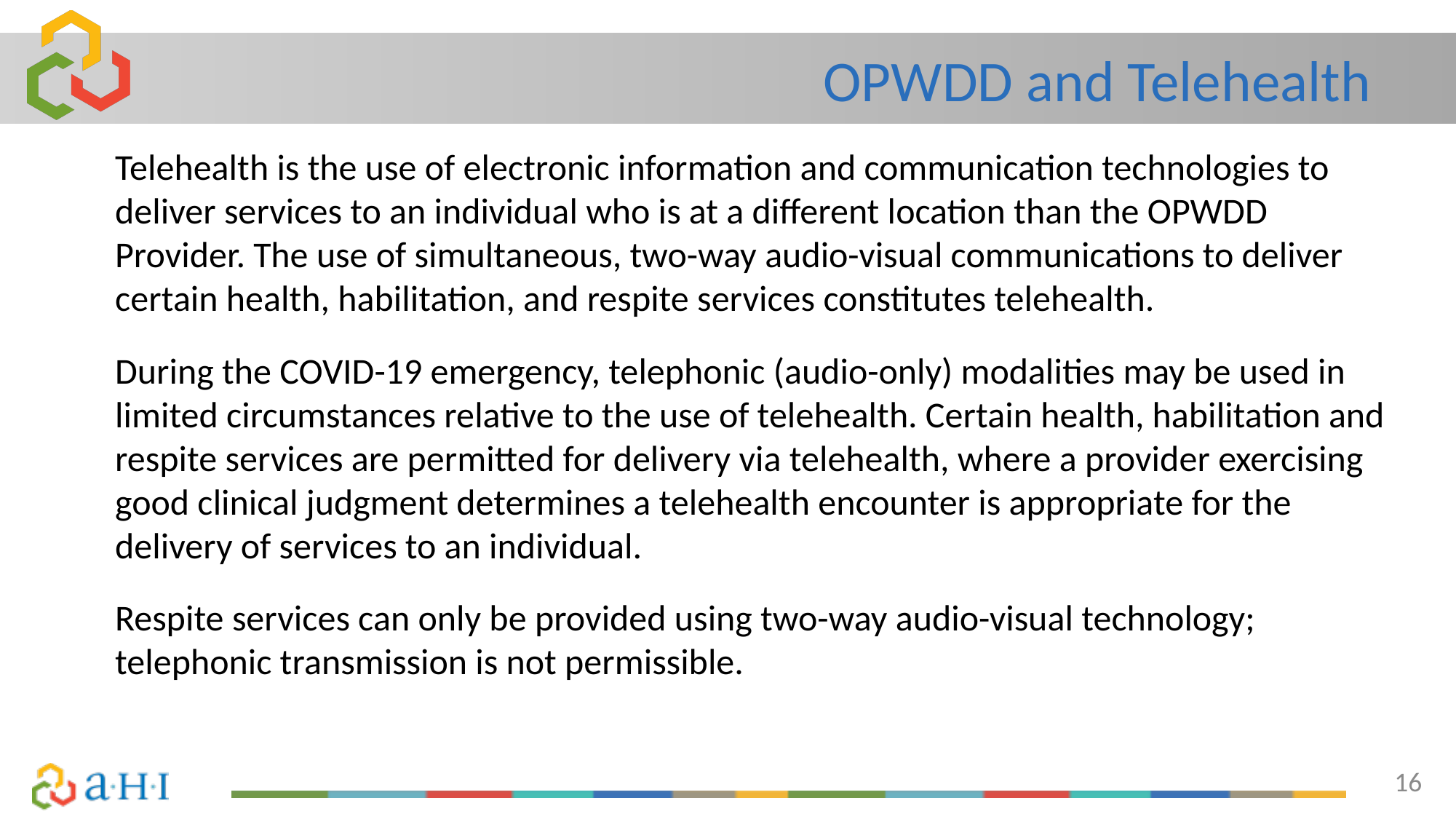

# OPWDD and Telehealth
Telehealth is the use of electronic information and communication technologies to deliver services to an individual who is at a different location than the OPWDD Provider. The use of simultaneous, two-way audio-visual communications to deliver certain health, habilitation, and respite services constitutes telehealth.

During the COVID-19 emergency, telephonic (audio-only) modalities may be used in limited circumstances relative to the use of telehealth. Certain health, habilitation and respite services are permitted for delivery via telehealth, where a provider exercising good clinical judgment determines a telehealth encounter is appropriate for the delivery of services to an individual.

Respite services can only be provided using two-way audio-visual technology; telephonic transmission is not permissible.

16